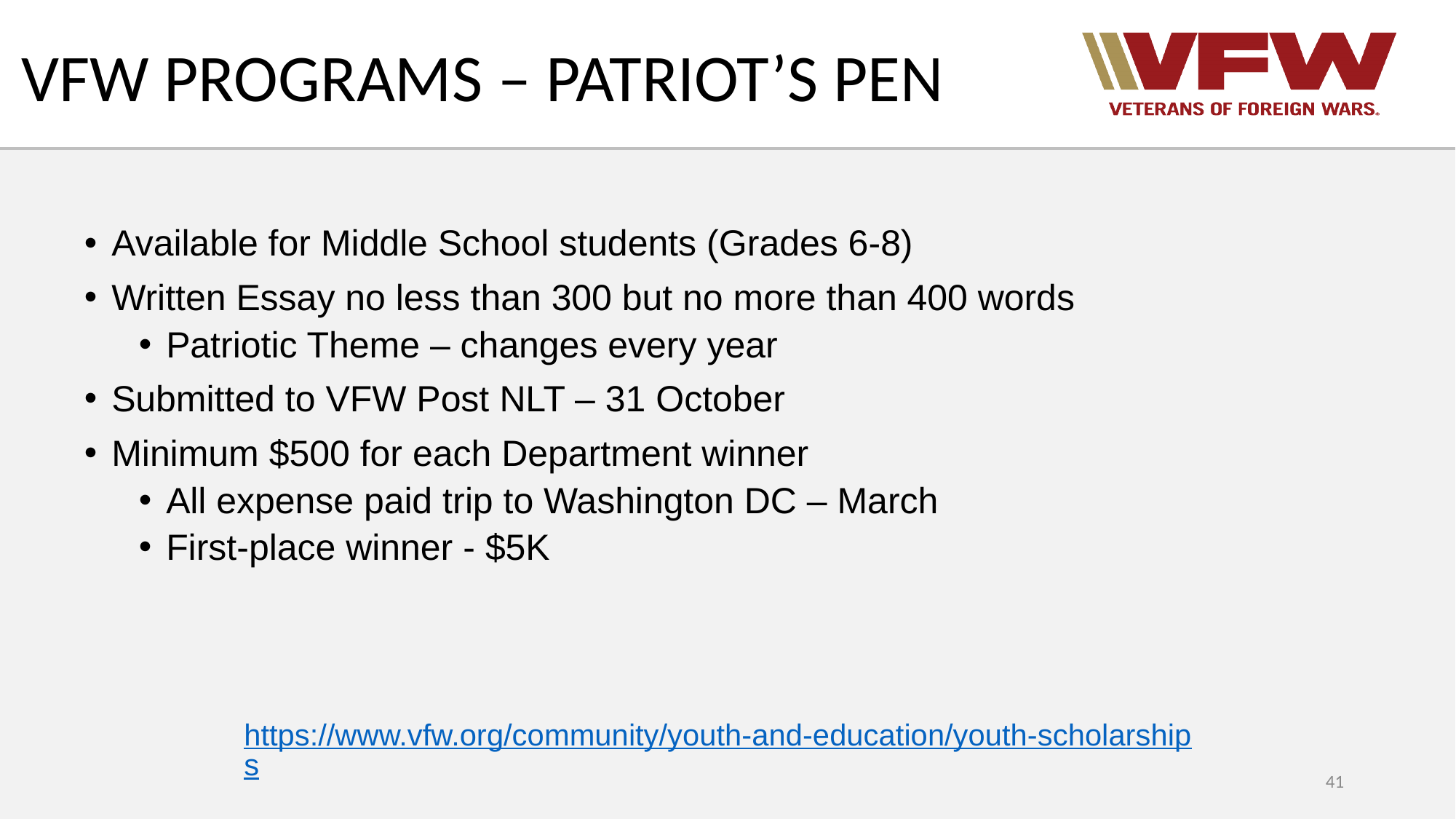

# VFW PROGRAMS – PATRIOT’S PEN
Available for Middle School students (Grades 6-8)
Written Essay no less than 300 but no more than 400 words
Patriotic Theme – changes every year
Submitted to VFW Post NLT – 31 October
Minimum $500 for each Department winner
All expense paid trip to Washington DC – March
First-place winner - $5K

https://www.vfw.org/community/youth-and-education/youth-scholarships
41